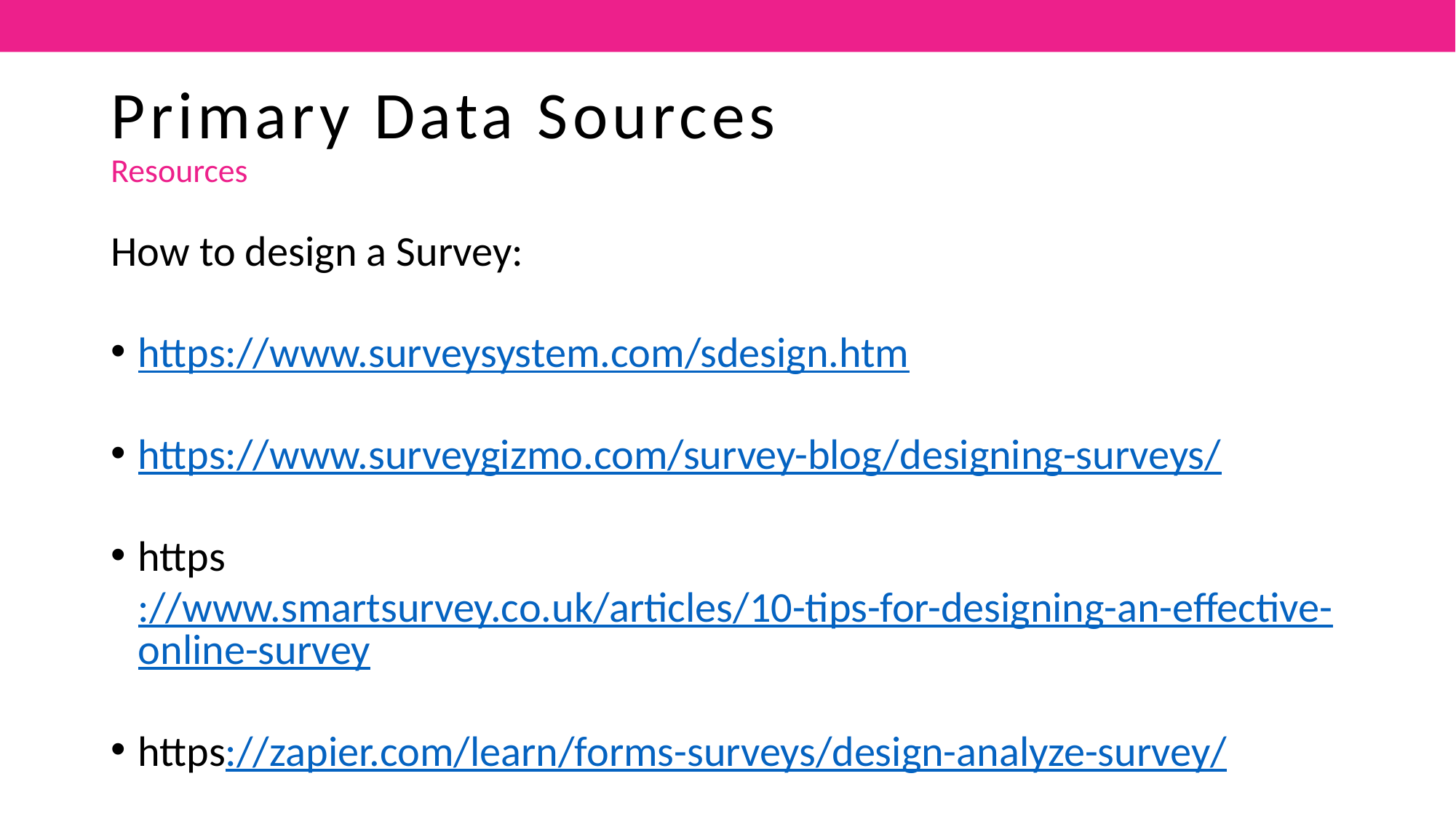

# Primary Data Sources Resources
How to design a Survey:

https://www.surveysystem.com/sdesign.htm

https://www.surveygizmo.com/survey-blog/designing-surveys/

https://www.smartsurvey.co.uk/articles/10-tips-for-designing-an-effective-online-survey

https://zapier.com/learn/forms-surveys/design-analyze-survey/